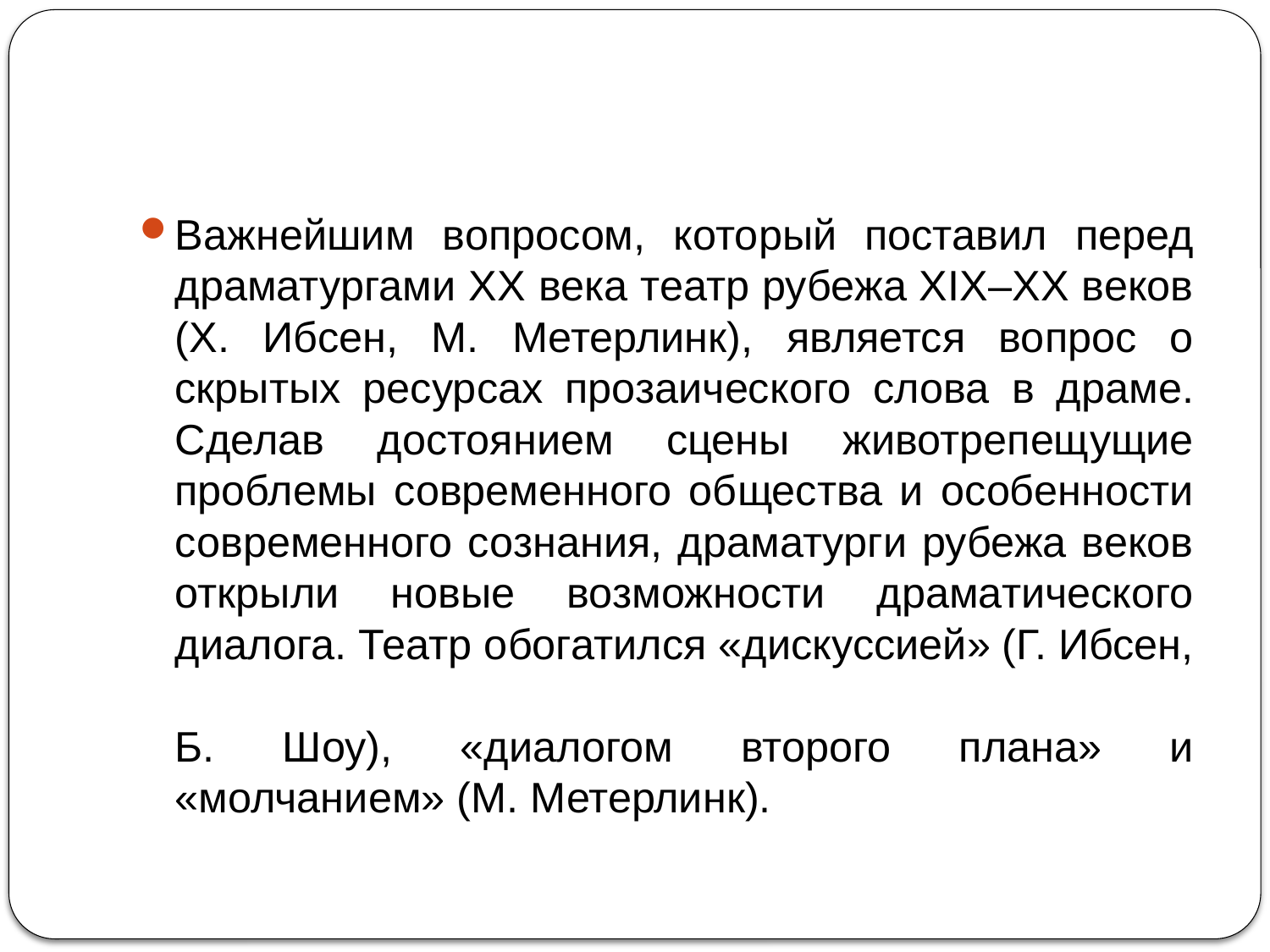

#
Важнейшим вопросом, который поставил перед драматургами XX века театр рубежа XIX–XX веков (Х. Ибсен, М. Метерлинк), является вопрос о скрытых ресурсах прозаического слова в драме. Сделав достоянием сцены животрепещущие проблемы современного общества и особенности современного сознания, драматурги рубежа веков открыли новые возможности драматического диалога. Театр обогатился «дискуссией» (Г. Ибсен,
Б. Шоу), «диалогом второго плана» и «молчанием» (М. Метерлинк).